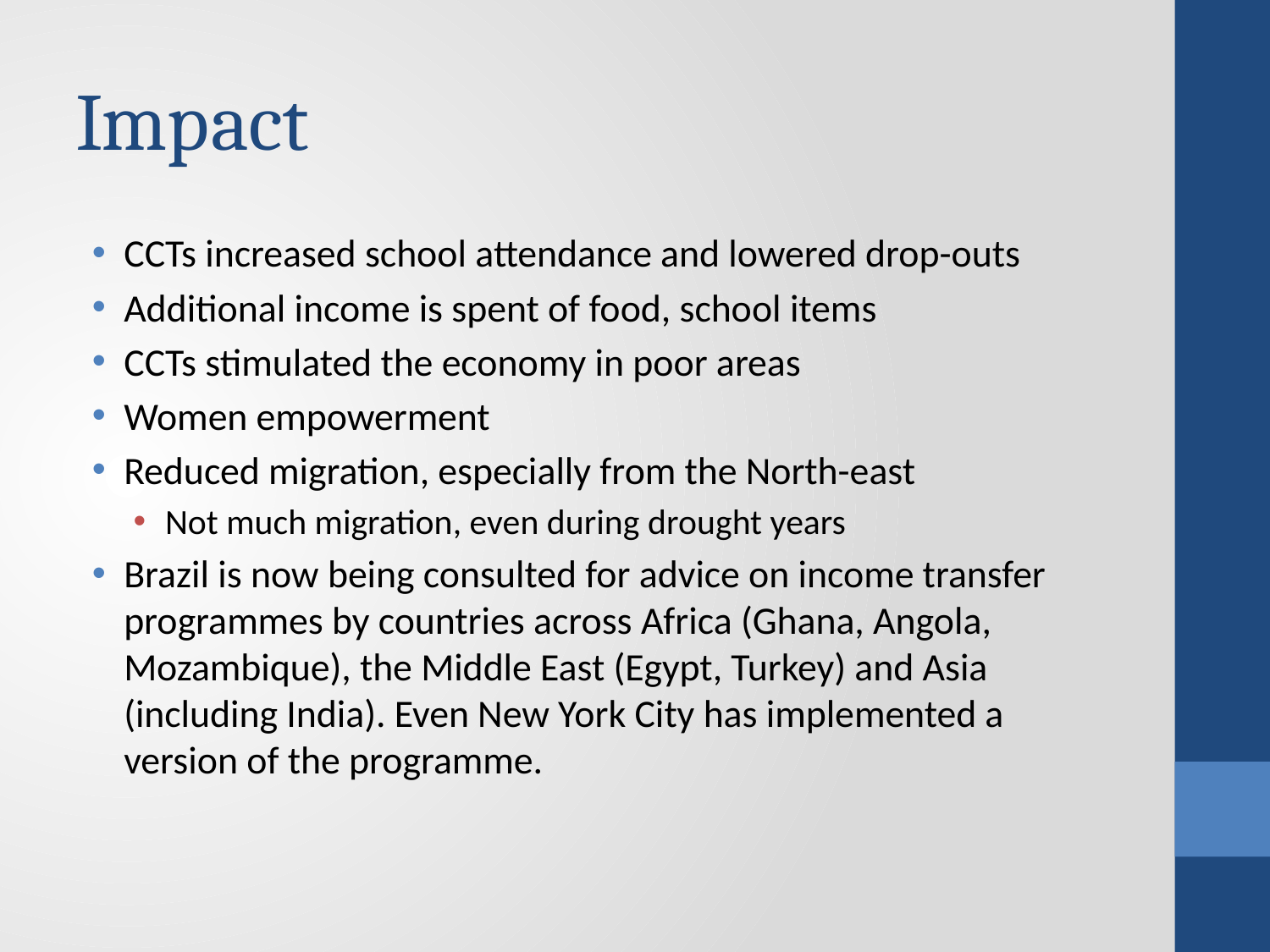

# Impact
CCTs increased school attendance and lowered drop-outs
Additional income is spent of food, school items
CCTs stimulated the economy in poor areas
Women empowerment
Reduced migration, especially from the North-east
Not much migration, even during drought years
Brazil is now being consulted for advice on income transfer programmes by countries across Africa (Ghana, Angola, Mozambique), the Middle East (Egypt, Turkey) and Asia (including India). Even New York City has implemented a version of the programme.